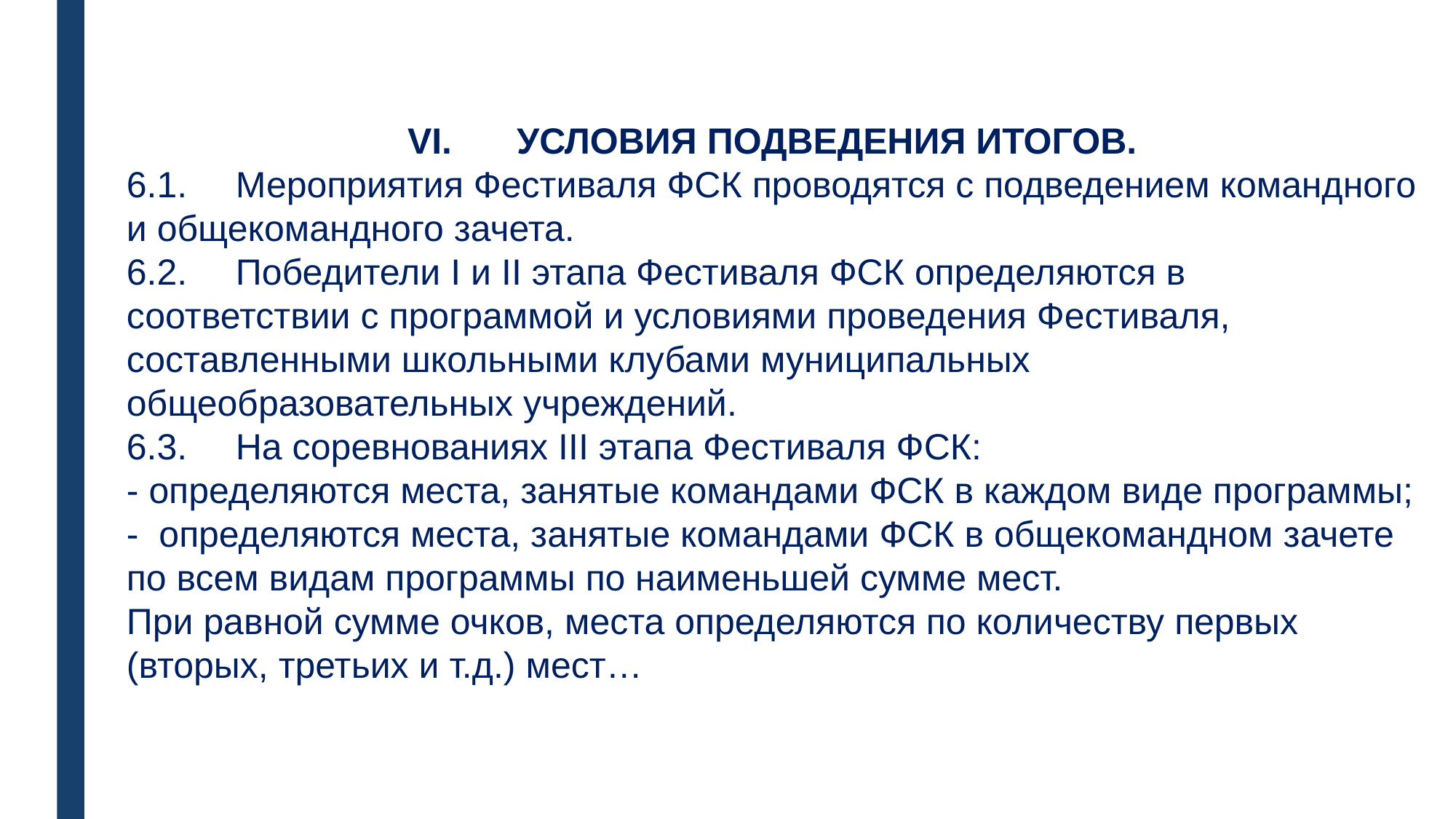

VI.	УСЛОВИЯ ПОДВЕДЕНИЯ ИТОГОВ.
6.1.	Мероприятия Фестиваля ФСК проводятся с подведением командного и общекомандного зачета.
6.2.	Победители I и II этапа Фестиваля ФСК определяются в соответствии с программой и условиями проведения Фестиваля, составленными школьными клубами муниципальных общеобразовательных учреждений.
6.3.	На соревнованиях III этапа Фестиваля ФСК:
- определяются места, занятые командами ФСК в каждом виде программы;
-  определяются места, занятые командами ФСК в общекомандном зачете по всем видам программы по наименьшей сумме мест.
При равной сумме очков, места определяются по количеству первых (вторых, третьих и т.д.) мест…